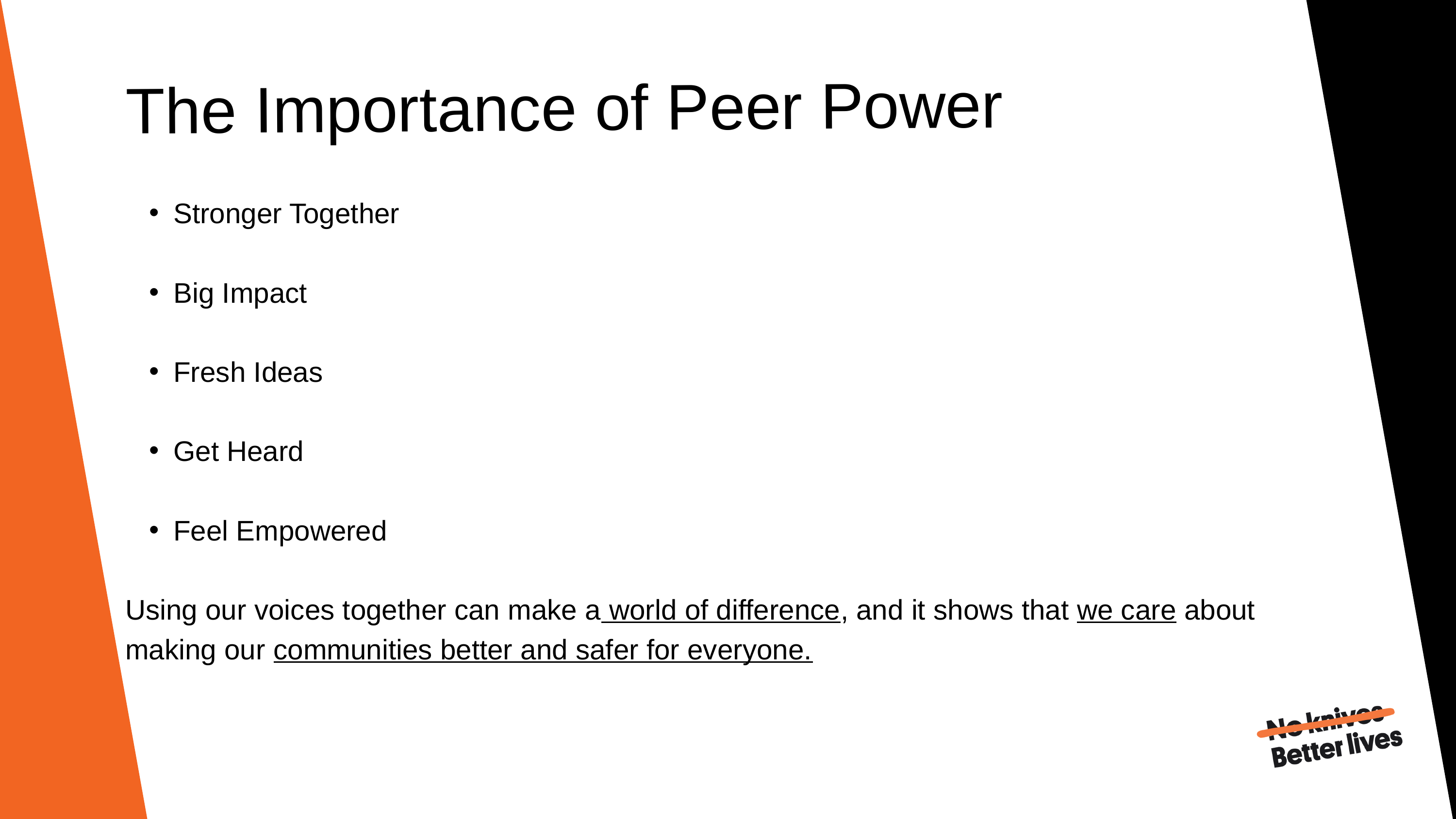

The Importance of Peer Power

Stronger Together

Big Impact

Fresh Ideas

Get Heard

Feel Empowered

Using our voices together can make a world of difference, and it shows that we care about making our communities better and safer for everyone.